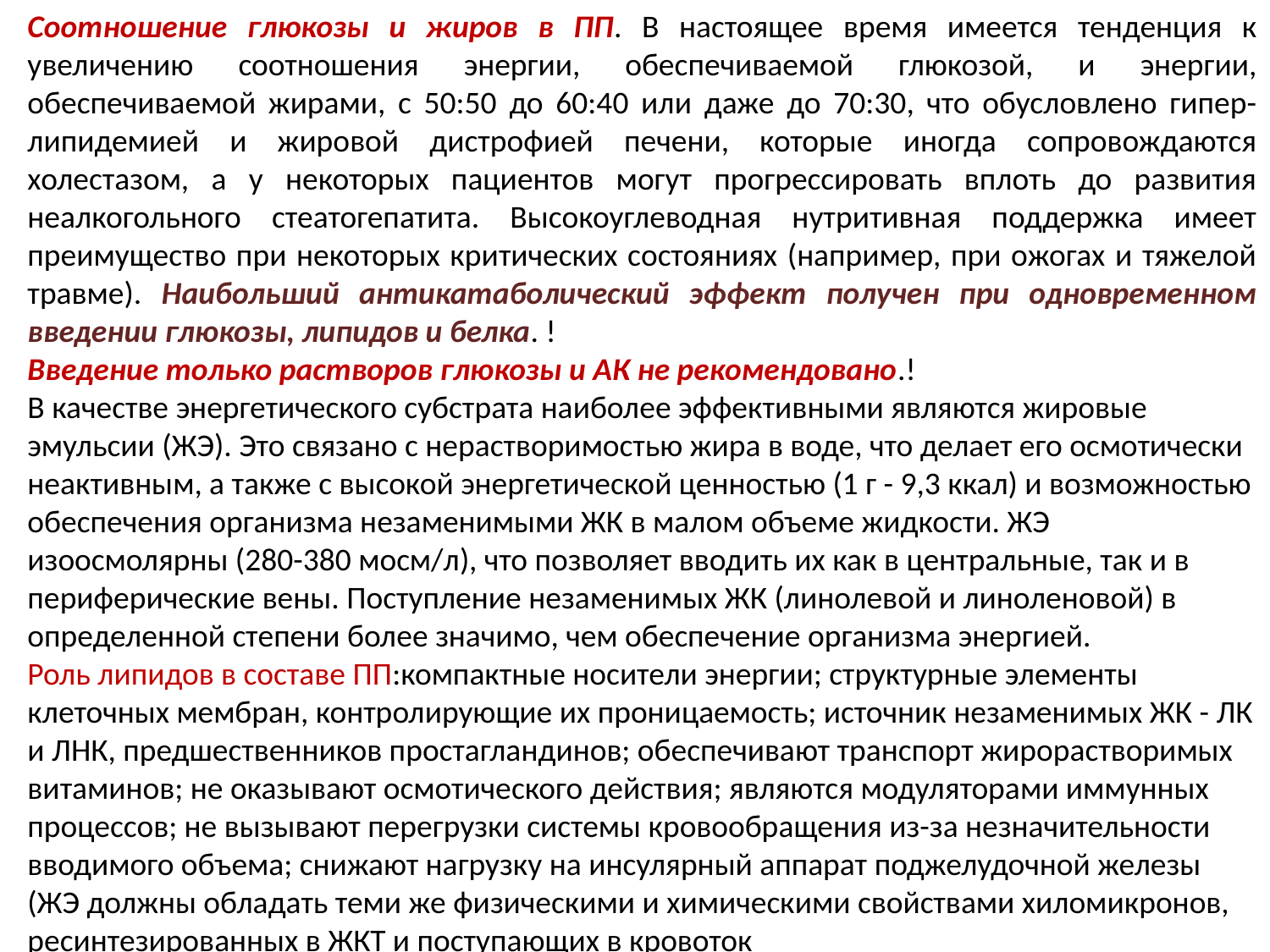

Соотношение глюкозы и жиров в ПП. В настоящее время имеется тенденция к увеличению соотношения энергии, обеспечиваемой глюкозой, и энергии, обеспечиваемой жирами, с 50:50 до 60:40 или даже до 70:30, что обусловлено гипер-липидемией и жировой дистрофией печени, которые иногда сопровождаются холестазом, а у некоторых пациентов могут прогрессировать вплоть до развития неалкогольного стеатогепатита. Высокоуглеводная нутритивная поддержка имеет преимущество при некоторых критических состояниях (например, при ожогах и тяжелой травме). Наибольший антикатаболический эффект получен при одновременном введении глюкозы, липидов и белка. !
Введение только растворов глюкозы и АК не рекомендовано.!
В качестве энергетического субстрата наиболее эффективными являются жировые эмульсии (ЖЭ). Это связано с нерастворимостью жира в воде, что делает его осмотически неактивным, а также с высокой энергетической ценностью (1 г - 9,3 ккал) и возможностью обеспечения организма незаменимыми ЖК в малом объеме жидкости. ЖЭ изоосмолярны (280-380 мосм/л), что позволяет вводить их как в центральные, так и в периферические вены. Поступление незаменимых ЖК (линолевой и линоленовой) в определенной степени более значимо, чем обеспечение организма энергией.
Роль липидов в составе ПП:компактные носители энергии; структурные элементы клеточных мембран, контролирующие их проницаемость; источник незаменимых ЖК - ЛК и ЛНК, предшественников простагландинов; обеспечивают транспорт жирорастворимых витаминов; не оказывают осмотического действия; являются модуляторами иммунных процессов; не вызывают перегрузки системы кровообращения из-за незначительности вводимого объема; снижают нагрузку на инсулярный аппарат поджелудочной железы (ЖЭ должны обладать теми же физическими и химическими свойствами хиломикронов, ресинтезированных в ЖКТ и поступающих в кровоток